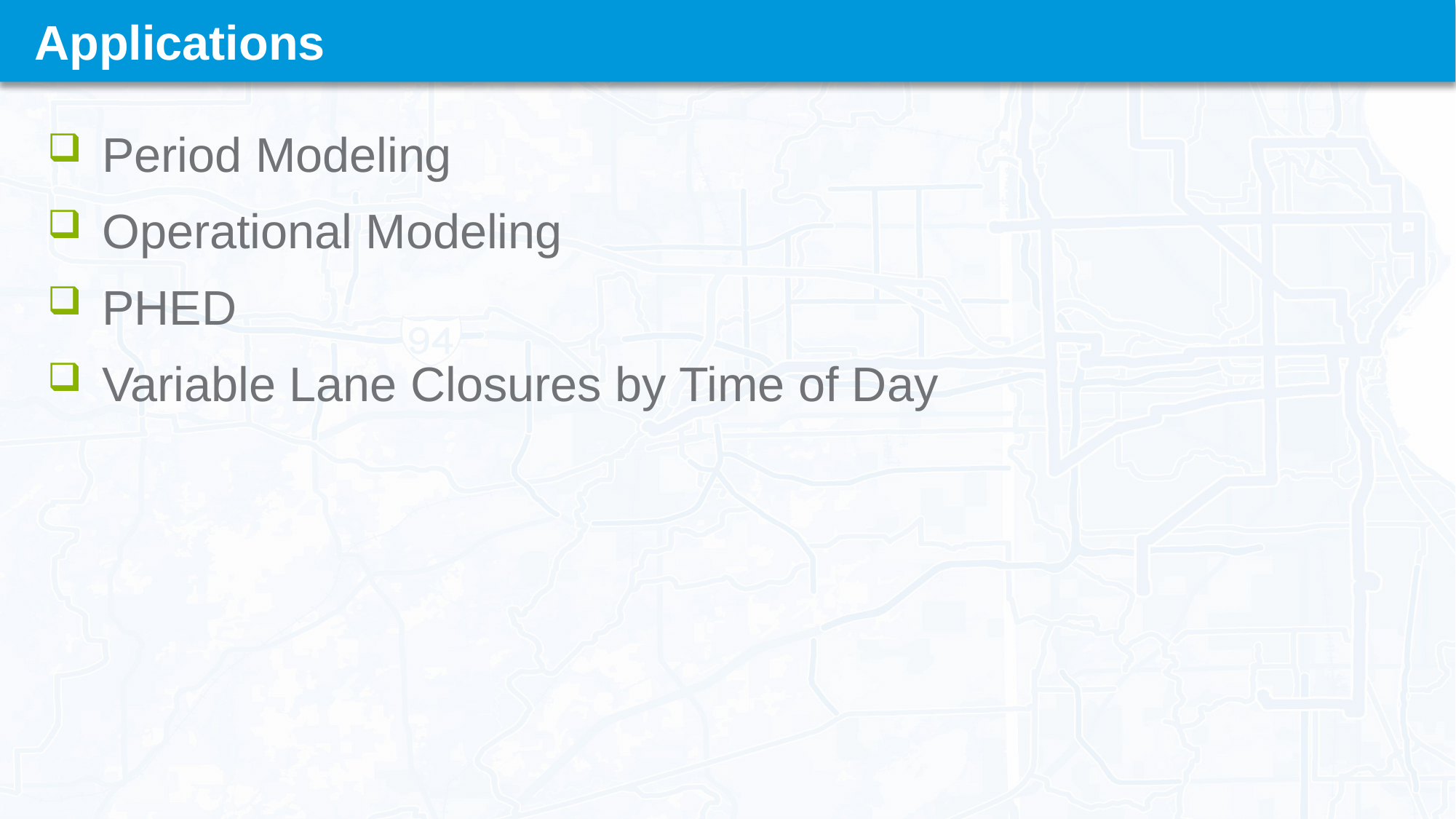

Period Modeling
Operational Modeling
PHED
Variable Lane Closures by Time of Day
# Applications